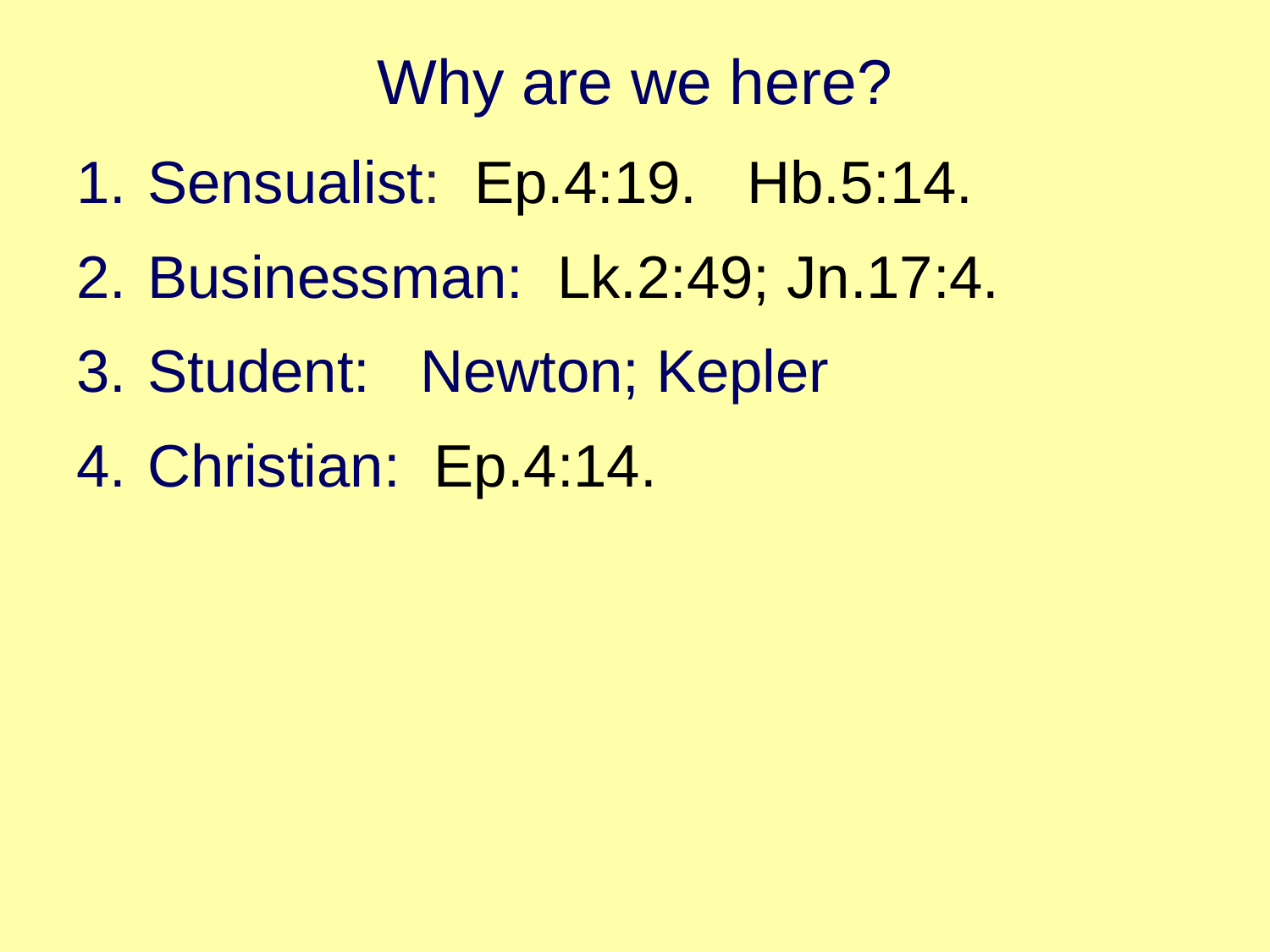

# Why are we here?
Sensualist:  Ep.4:19.   Hb.5:14.
Businessman:  Lk.2:49; Jn.17:4.
Student:   Newton; Kepler
Christian:  Ep.4:14.